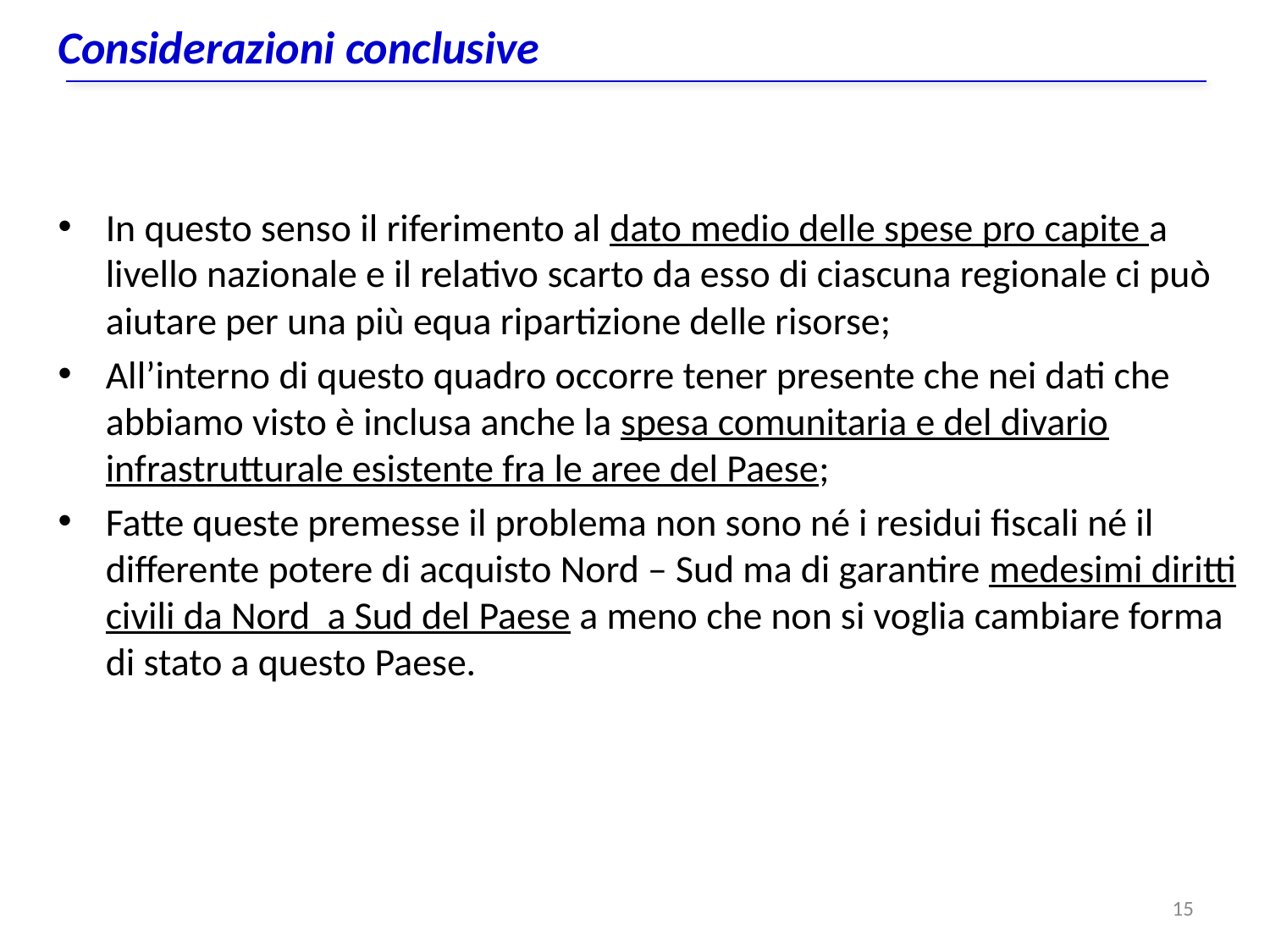

Considerazioni conclusive
In questo senso il riferimento al dato medio delle spese pro capite a livello nazionale e il relativo scarto da esso di ciascuna regionale ci può aiutare per una più equa ripartizione delle risorse;
All’interno di questo quadro occorre tener presente che nei dati che abbiamo visto è inclusa anche la spesa comunitaria e del divario infrastrutturale esistente fra le aree del Paese;
Fatte queste premesse il problema non sono né i residui fiscali né il differente potere di acquisto Nord – Sud ma di garantire medesimi diritti civili da Nord  a Sud del Paese a meno che non si voglia cambiare forma di stato a questo Paese.

15